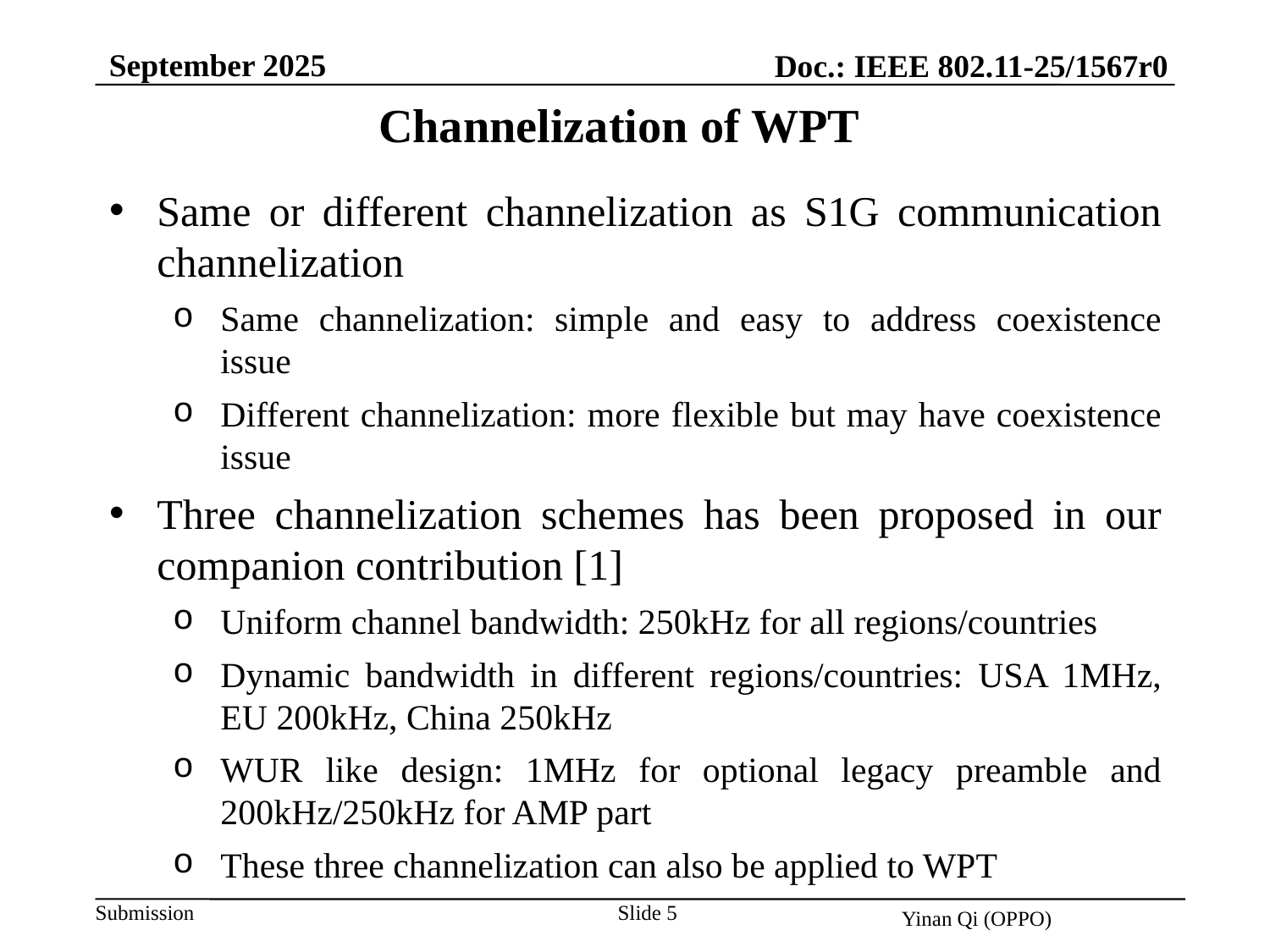

September 2025
Doc.: IEEE 802.11-25/1567r0
Channelization of WPT
Same or different channelization as S1G communication channelization
Same channelization: simple and easy to address coexistence issue
Different channelization: more flexible but may have coexistence issue
Three channelization schemes has been proposed in our companion contribution [1]
Uniform channel bandwidth: 250kHz for all regions/countries
Dynamic bandwidth in different regions/countries: USA 1MHz, EU 200kHz, China 250kHz
WUR like design: 1MHz for optional legacy preamble and 200kHz/250kHz for AMP part
These three channelization can also be applied to WPT
Slide 5
Yinan Qi (OPPO)